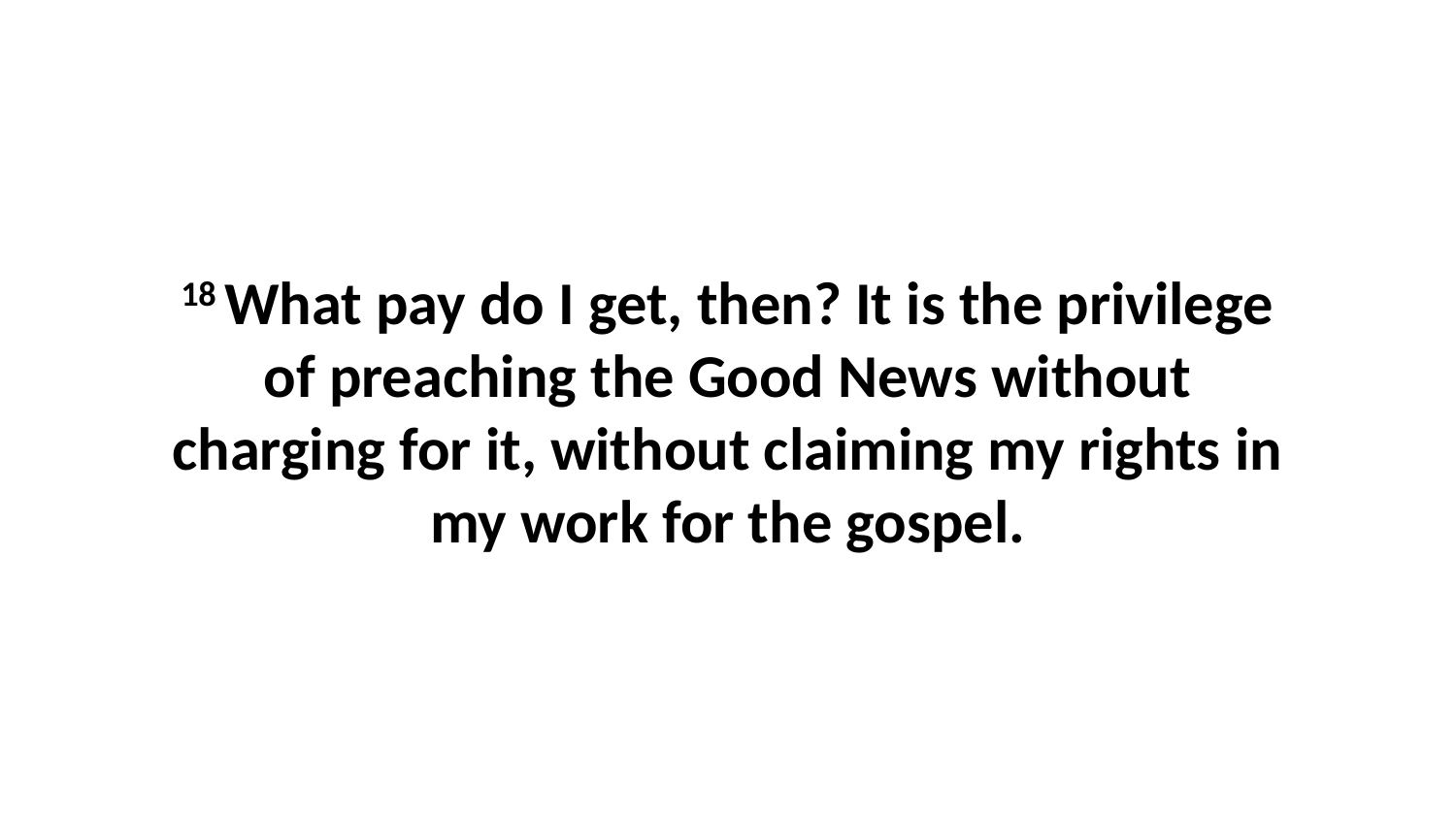

18 What pay do I get, then? It is the privilege of preaching the Good News without charging for it, without claiming my rights in my work for the gospel.